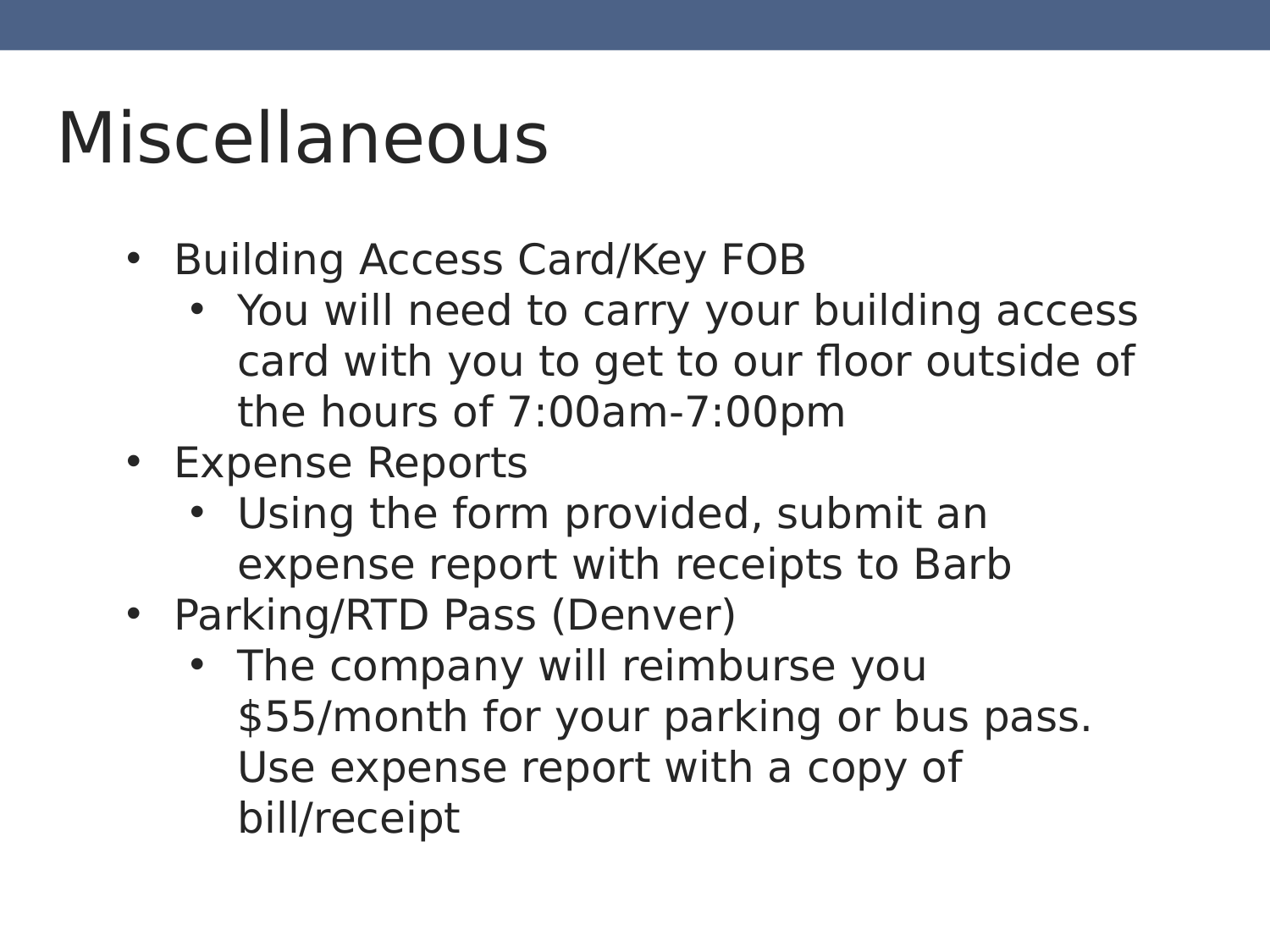

Miscellaneous
Building Access Card/Key FOB
You will need to carry your building access card with you to get to our floor outside of the hours of 7:00am-7:00pm
Expense Reports
Using the form provided, submit an expense report with receipts to Barb
Parking/RTD Pass (Denver)
The company will reimburse you $55/month for your parking or bus pass. Use expense report with a copy of bill/receipt